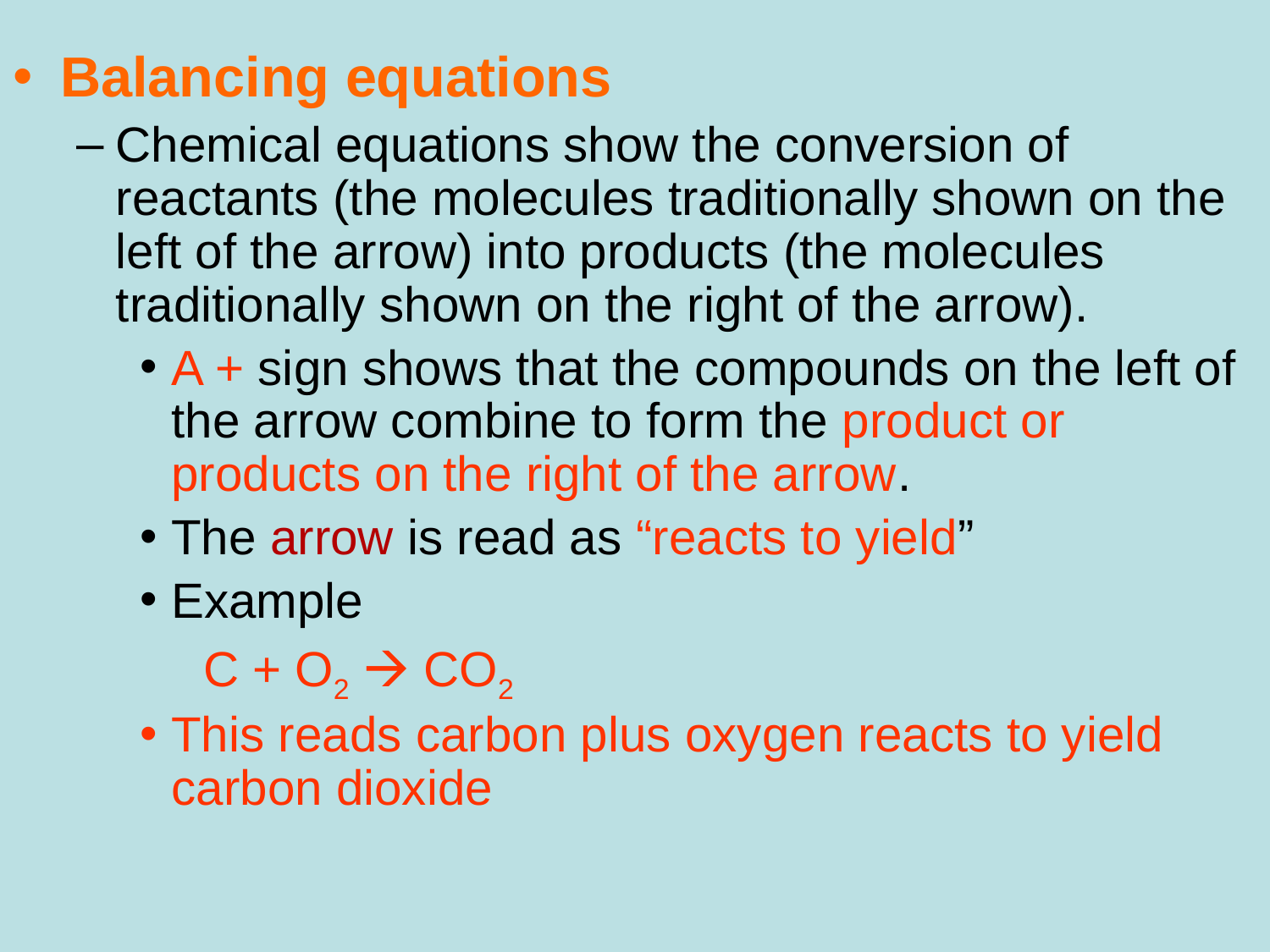

Balancing equations
Chemical equations show the conversion of reactants (the molecules traditionally shown on the left of the arrow) into products (the molecules traditionally shown on the right of the arrow).
A + sign shows that the compounds on the left of the arrow combine to form the product or products on the right of the arrow.
The arrow is read as “reacts to yield”
Example
C + O2 🡪 CO2
This reads carbon plus oxygen reacts to yield carbon dioxide